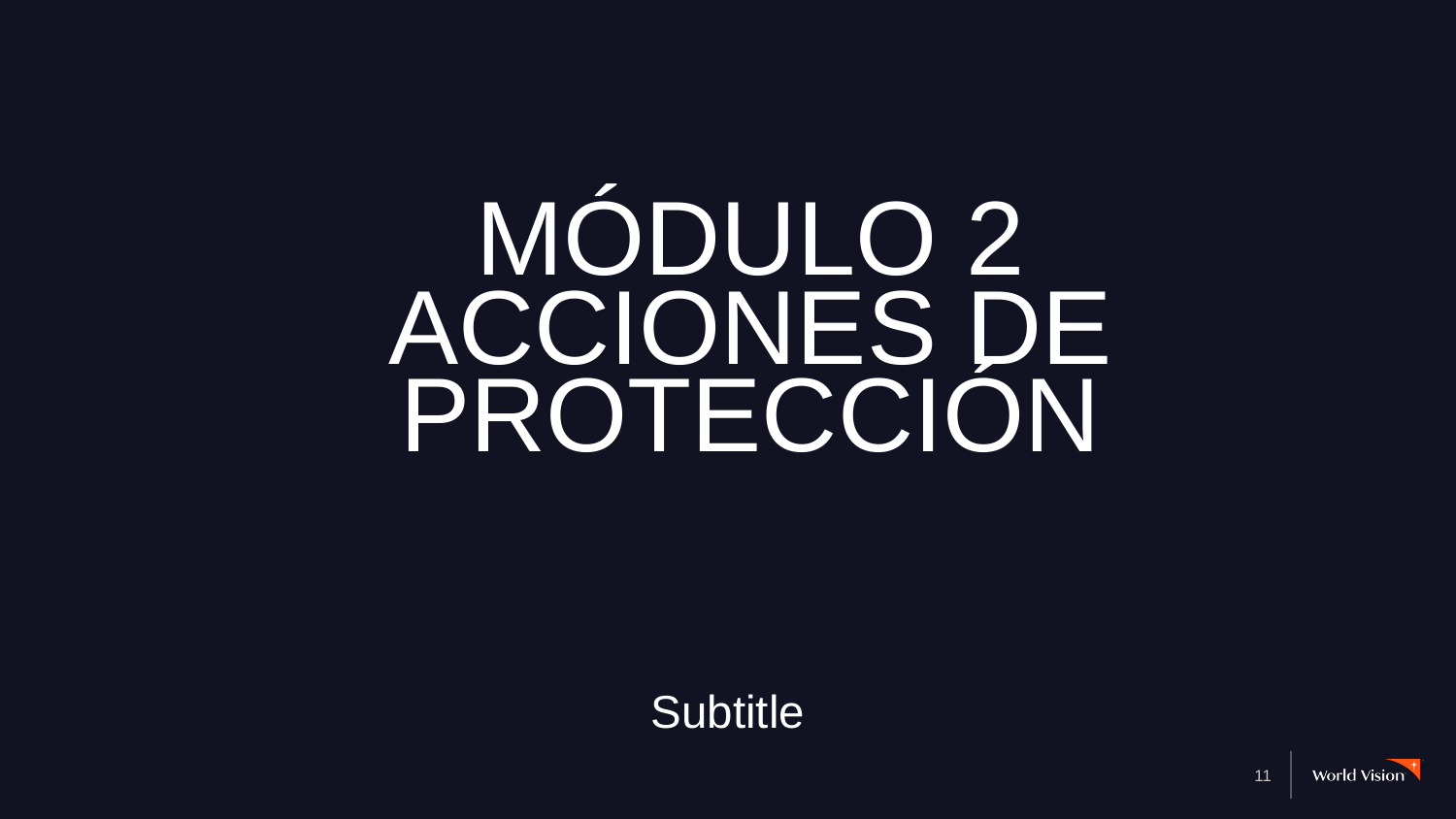

# MÓDULO 2 ACCIONES DE PROTECCIÓN
Subtitle
11